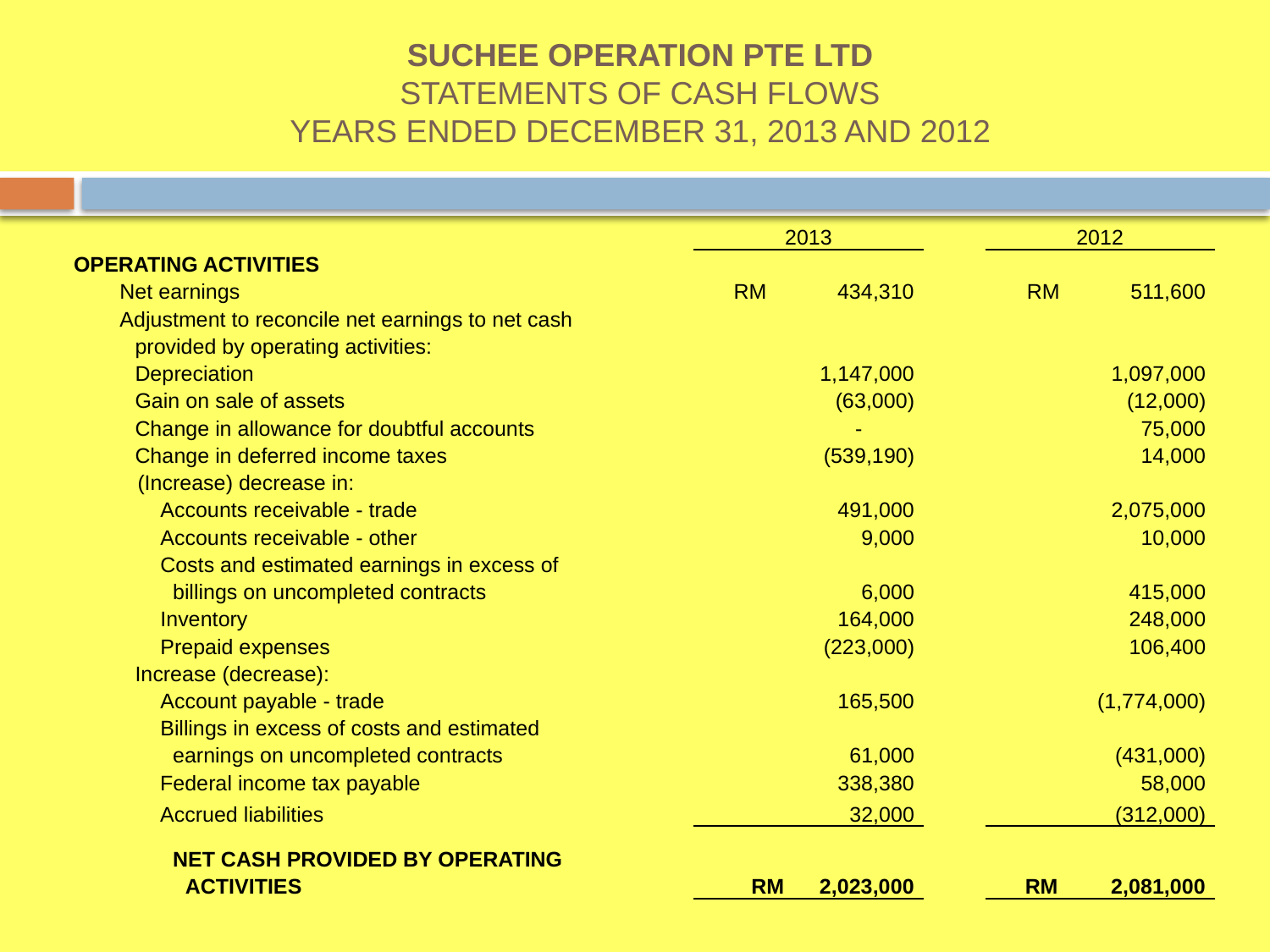

# SUCHEE OPERATION PTE LTD STATEMENTS OF CASH FLOWS YEARS ENDED DECEMBER 31, 2013 AND 2012
|  |  |  | 2013 |  | 2012 |
| --- | --- | --- | --- | --- | --- |
| OPERATING ACTIVITIES |  |  |  |  |  |
|  | Net earnings |  | RM 434,310 |  | RM 511,600 |
|  | Adjustment to reconcile net earnings to net cash provided by operating activities: |  |  |  |  |
|  | Depreciation |  | 1,147,000 |  | 1,097,000 |
|  | Gain on sale of assets |  | (63,000) |  | (12,000) |
|  | Change in allowance for doubtful accounts |  |  |  | 75,000 |
|  | Change in deferred income taxes |  | (539,190) |  | 14,000 |
|  | (Increase) decrease in: |  |  |  |  |
|  | Accounts receivable - trade |  | 491,000 |  | 2,075,000 |
|  | Accounts receivable - other |  | 9,000 |  | 10,000 |
|  | Costs and estimated earnings in excess of billings on uncompleted contracts |  | 6,000 |  | 415,000 |
|  | Inventory |  | 164,000 |  | 248,000 |
|  | Prepaid expenses |  | (223,000) |  | 106,400 |
|  | Increase (decrease): |  |  |  |  |
|  | Account payable - trade |  | 165,500 |  | (1,774,000) |
|  | Billings in excess of costs and estimated earnings on uncompleted contracts |  | 61,000 |  | (431,000) |
|  | Federal income tax payable |  | 338,380 |  | 58,000 |
|  | Accrued liabilities |  | 32,000 |  | (312,000) |
|  | NET CASH PROVIDED BY OPERATING ACTIVITIES |  | RM 2,023,000 |  | RM 2,081,000 |